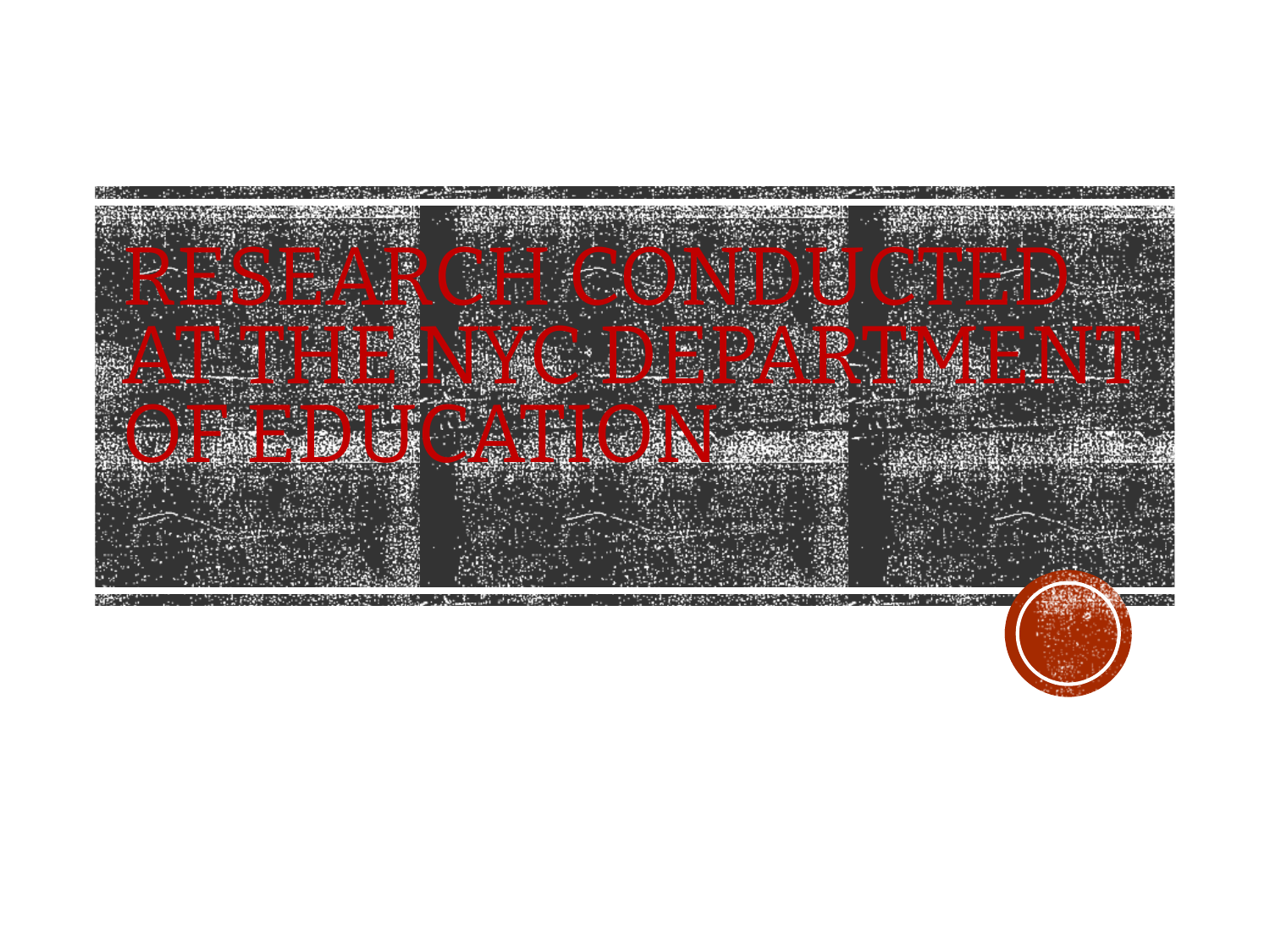

# Research Conducted at the NYC Department of Education